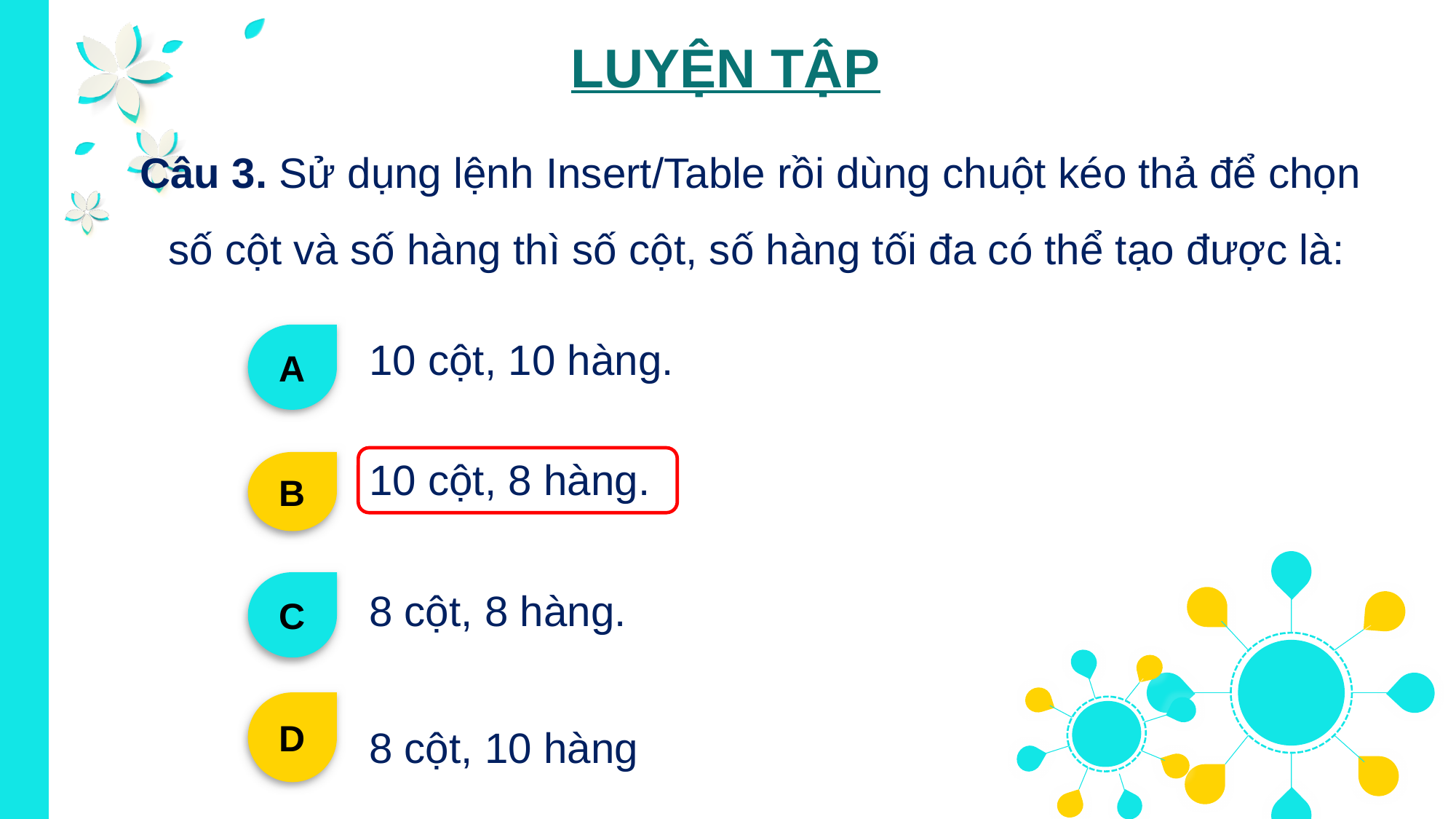

LUYỆN TẬP
Câu 3. Sử dụng lệnh Insert/Table rồi dùng chuột kéo thả để chọn
số cột và số hàng thì số cột, số hàng tối đa có thể tạo được là:

A

10 cột, 10 hàng.

10 cột, 8 hàng.
B

C
8 cột, 8 hàng.

8 cột, 10 hàng
D